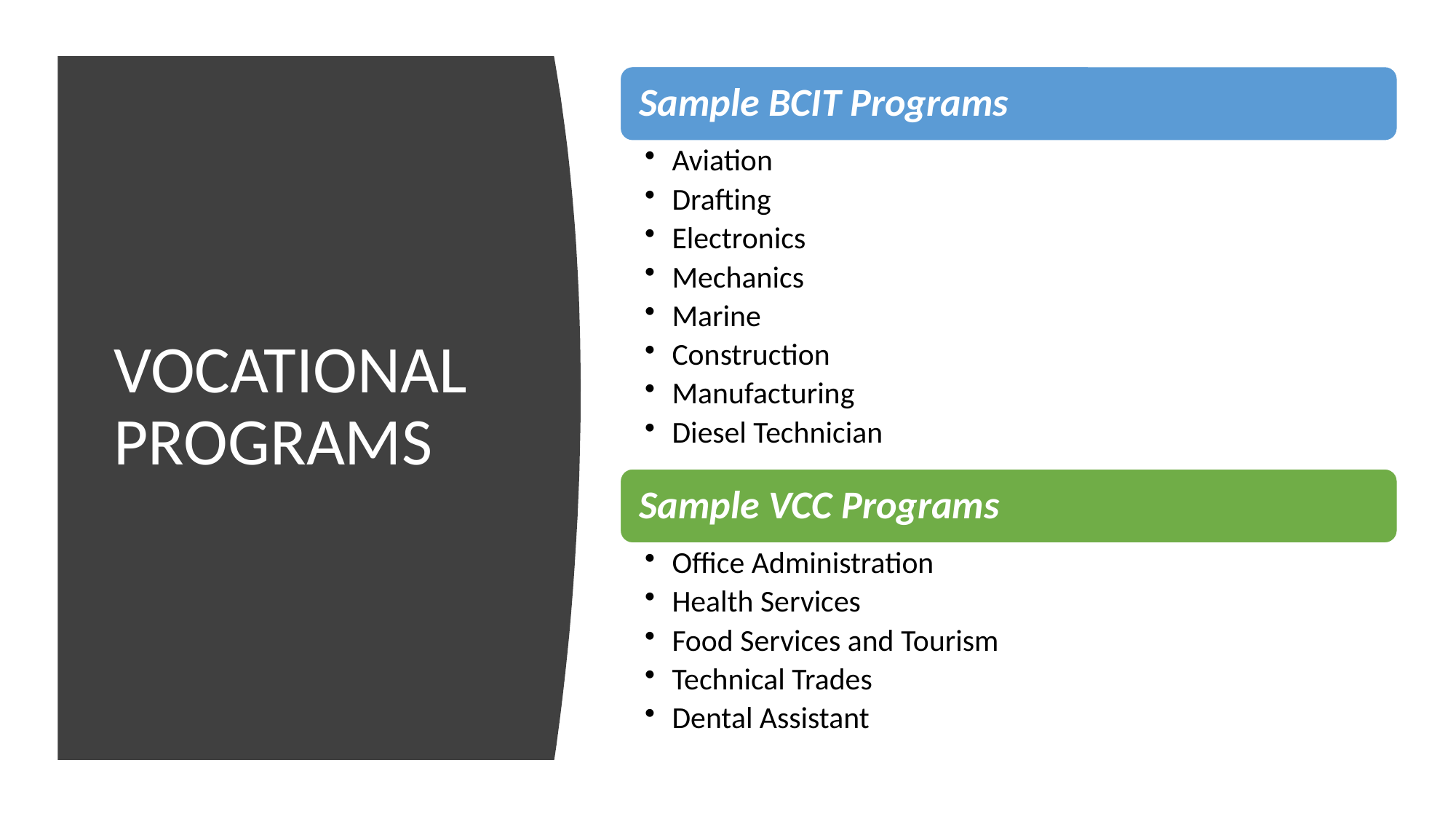

Sample BCIT Programs
Aviation
Drafting
Electronics
Mechanics
Marine
Construction
Manufacturing
Diesel Technician
Sample VCC Programs
Office Administration
Health Services
Food Services and Tourism
Technical Trades
Dental Assistant

# VOCATIONAL PROGRAMS